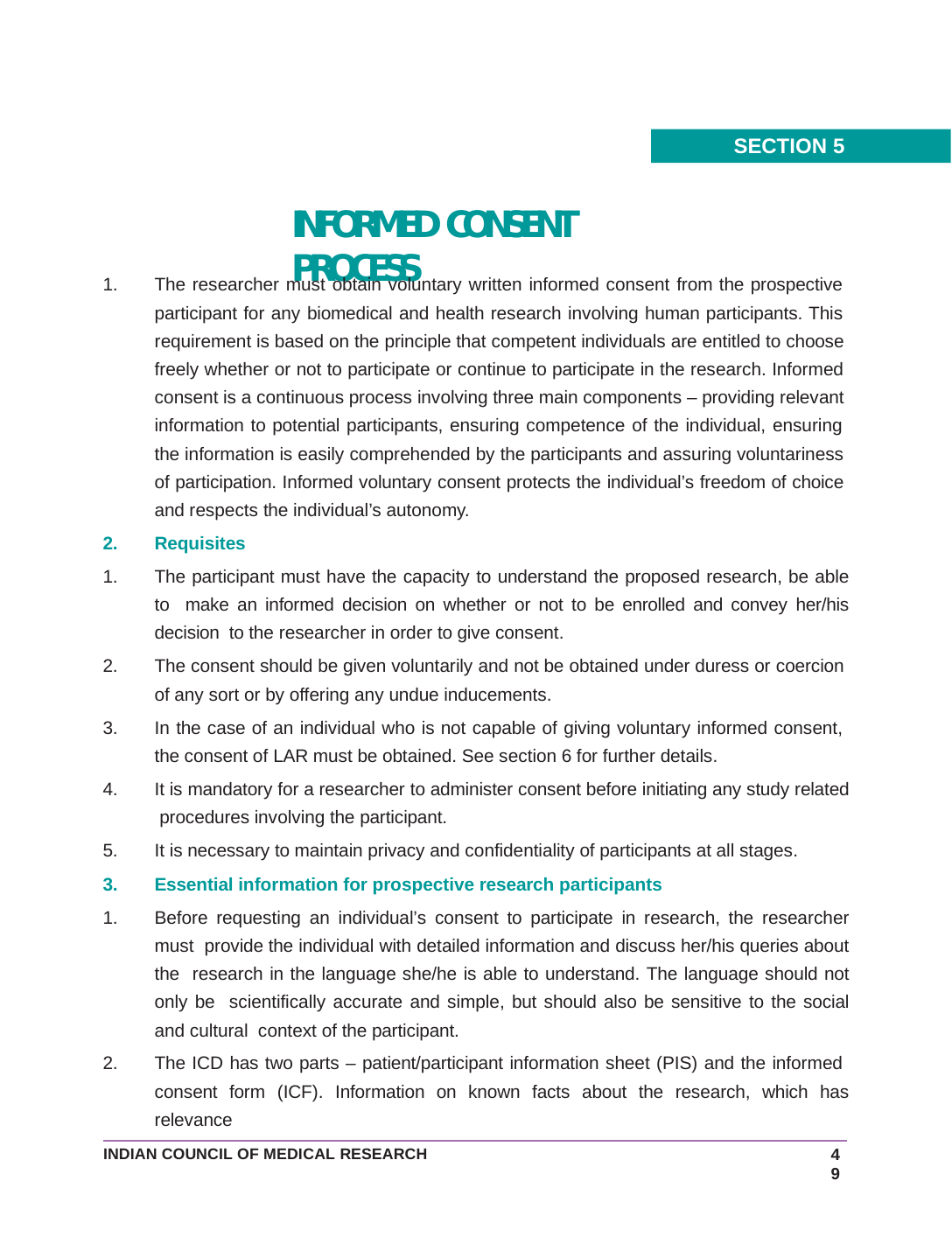

SECTION 5
# INFORMED CONSENT PROCESS
The researcher must obtain voluntary written informed consent from the prospective  participant for any biomedical and health research involving human participants. This  requirement is based on the principle that competent individuals are entitled to choose  freely whether or not to participate or continue to participate in the research. Informed  consent is a continuous process involving three main components – providing relevant  information to potential participants, ensuring competence of the individual, ensuring  the information is easily comprehended by the participants and assuring voluntariness  of participation. Informed voluntary consent protects the individual’s freedom of choice  and respects the individual’s autonomy.
Requisites
The participant must have the capacity to understand the proposed research, be able to  make an informed decision on whether or not to be enrolled and convey her/his decision  to the researcher in order to give consent.
The consent should be given voluntarily and not be obtained under duress or coercion  of any sort or by offering any undue inducements.
In the case of an individual who is not capable of giving voluntary informed consent,  the consent of LAR must be obtained. See section 6 for further details.
It is mandatory for a researcher to administer consent before initiating any study related  procedures involving the participant.
It is necessary to maintain privacy and confidentiality of participants at all stages.
Essential information for prospective research participants
Before requesting an individual’s consent to participate in research, the researcher must  provide the individual with detailed information and discuss her/his queries about the  research in the language she/he is able to understand. The language should not only be  scientifically accurate and simple, but should also be sensitive to the social and cultural  context of the participant.
The ICD has two parts – patient/participant information sheet (PIS) and the informed  consent form (ICF). Information on known facts about the research, which has relevance
49
INDIAN COUNCIL OF MEDICAL RESEARCH